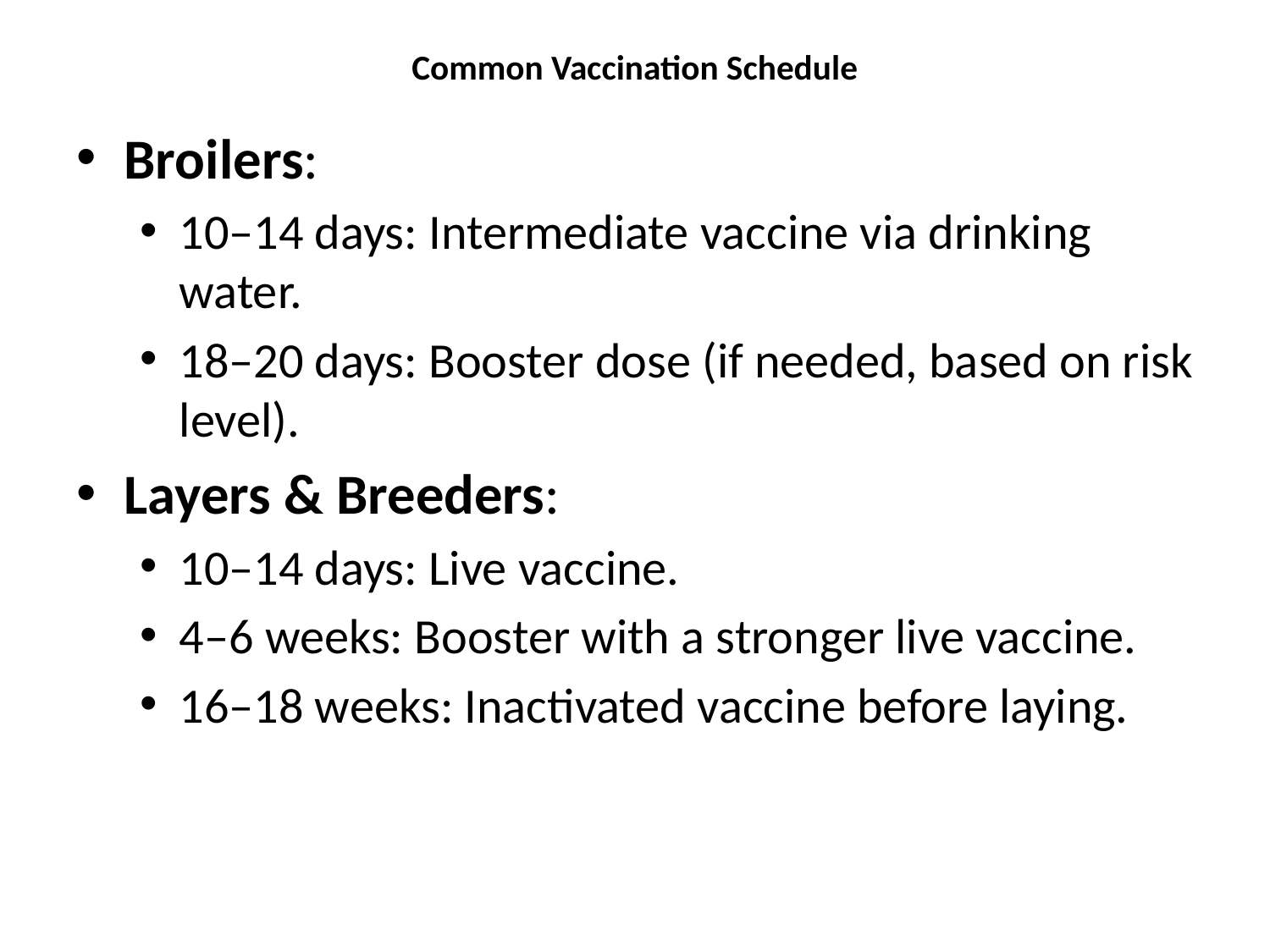

# Common Vaccination Schedule
Broilers:
10–14 days: Intermediate vaccine via drinking water.
18–20 days: Booster dose (if needed, based on risk level).
Layers & Breeders:
10–14 days: Live vaccine.
4–6 weeks: Booster with a stronger live vaccine.
16–18 weeks: Inactivated vaccine before laying.